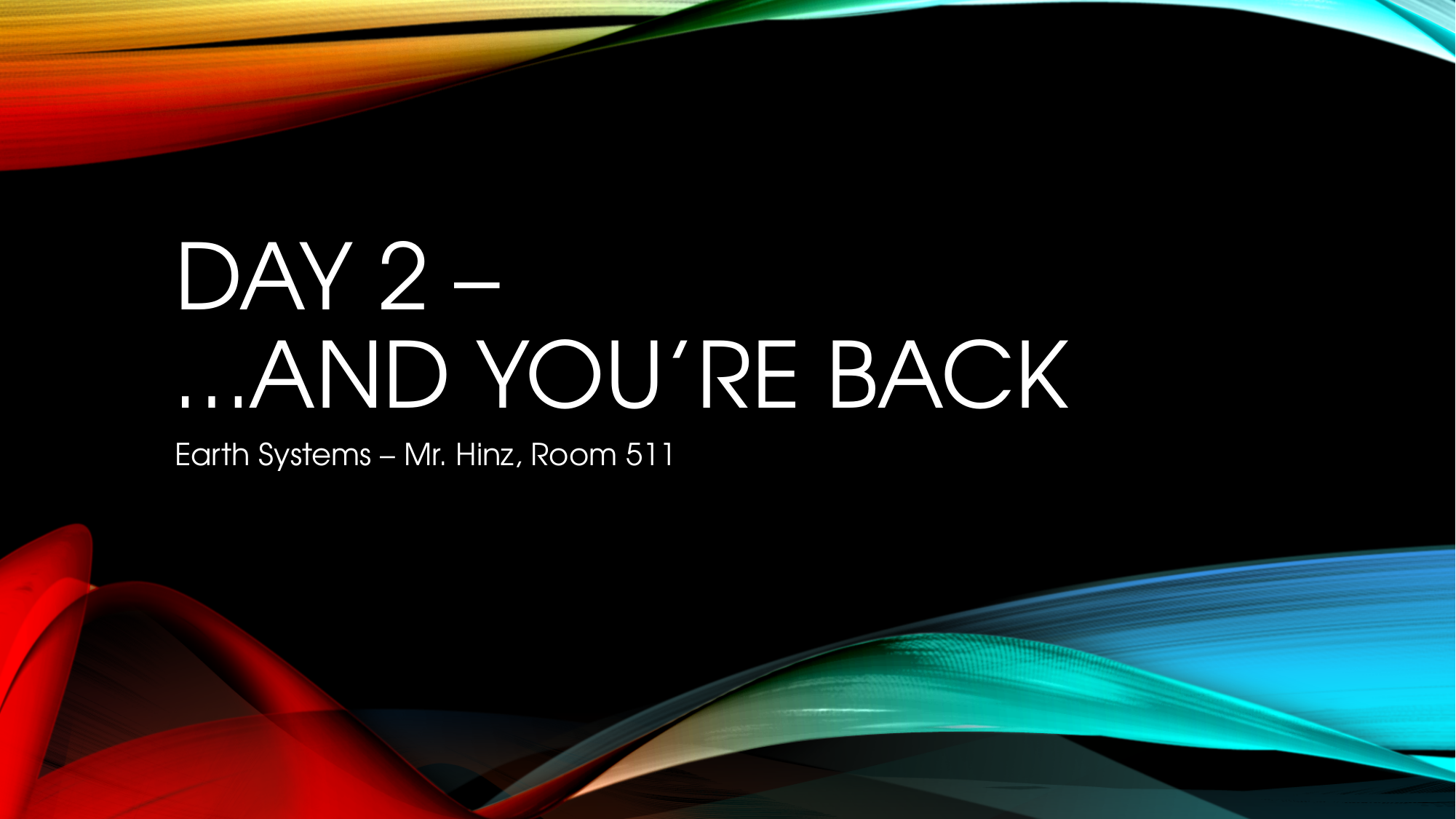

# Day 2 – …And You’re Back
Earth Systems – Mr. Hinz, Room 511